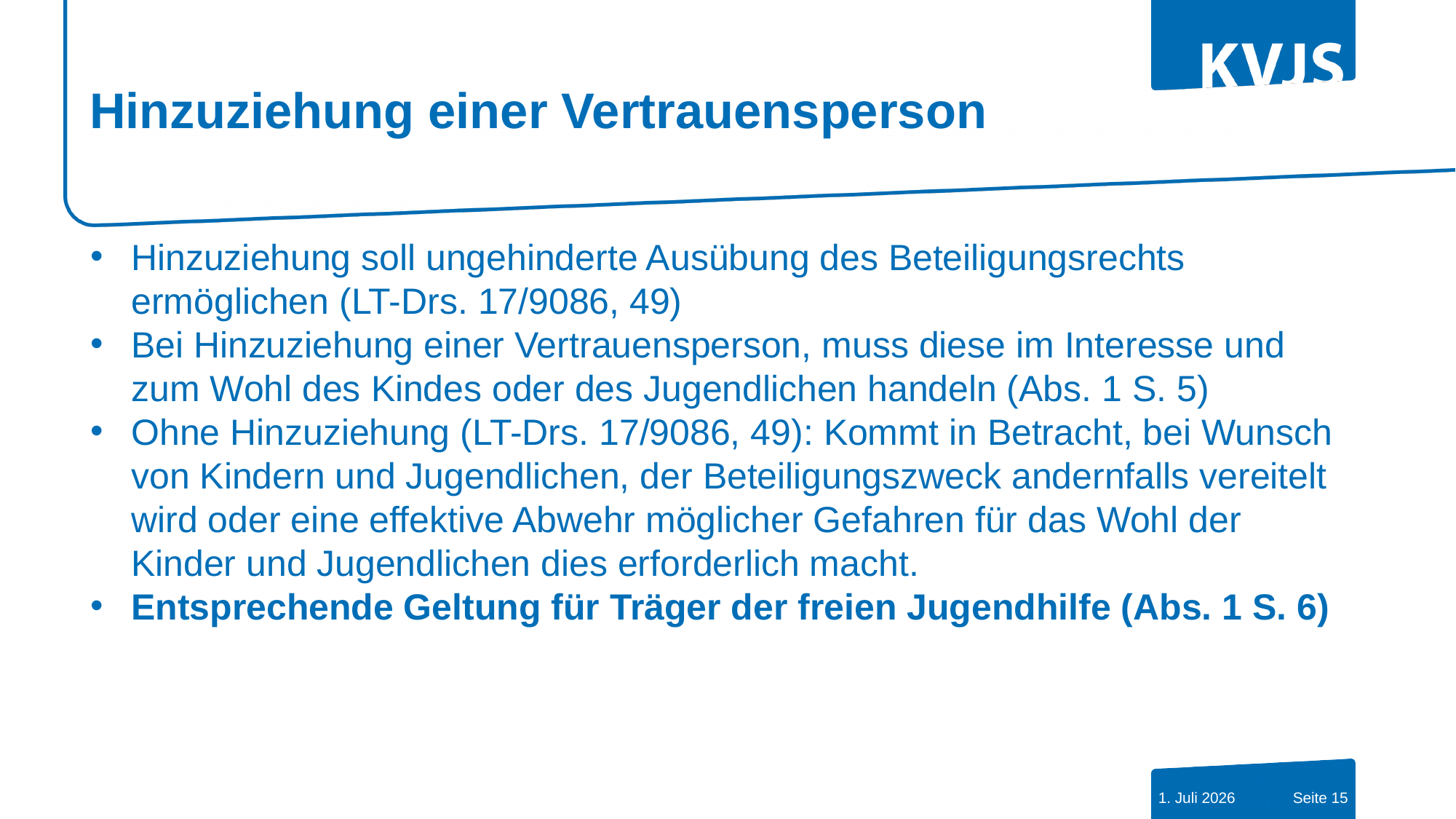

# Hinzuziehung einer Vertrauensperson
Hinzuziehung soll ungehinderte Ausübung des Beteiligungsrechts ermöglichen (LT-Drs. 17/9086, 49)
Bei Hinzuziehung einer Vertrauensperson, muss diese im Interesse und zum Wohl des Kindes oder des Jugendlichen handeln (Abs. 1 S. 5)
Ohne Hinzuziehung (LT-Drs. 17/9086, 49): Kommt in Betracht, bei Wunsch von Kindern und Jugendlichen, der Beteiligungszweck andernfalls vereitelt wird oder eine effektive Abwehr möglicher Gefahren für das Wohl der Kinder und Jugendlichen dies erforderlich macht.
Entsprechende Geltung für Träger der freien Jugendhilfe (Abs. 1 S. 6)